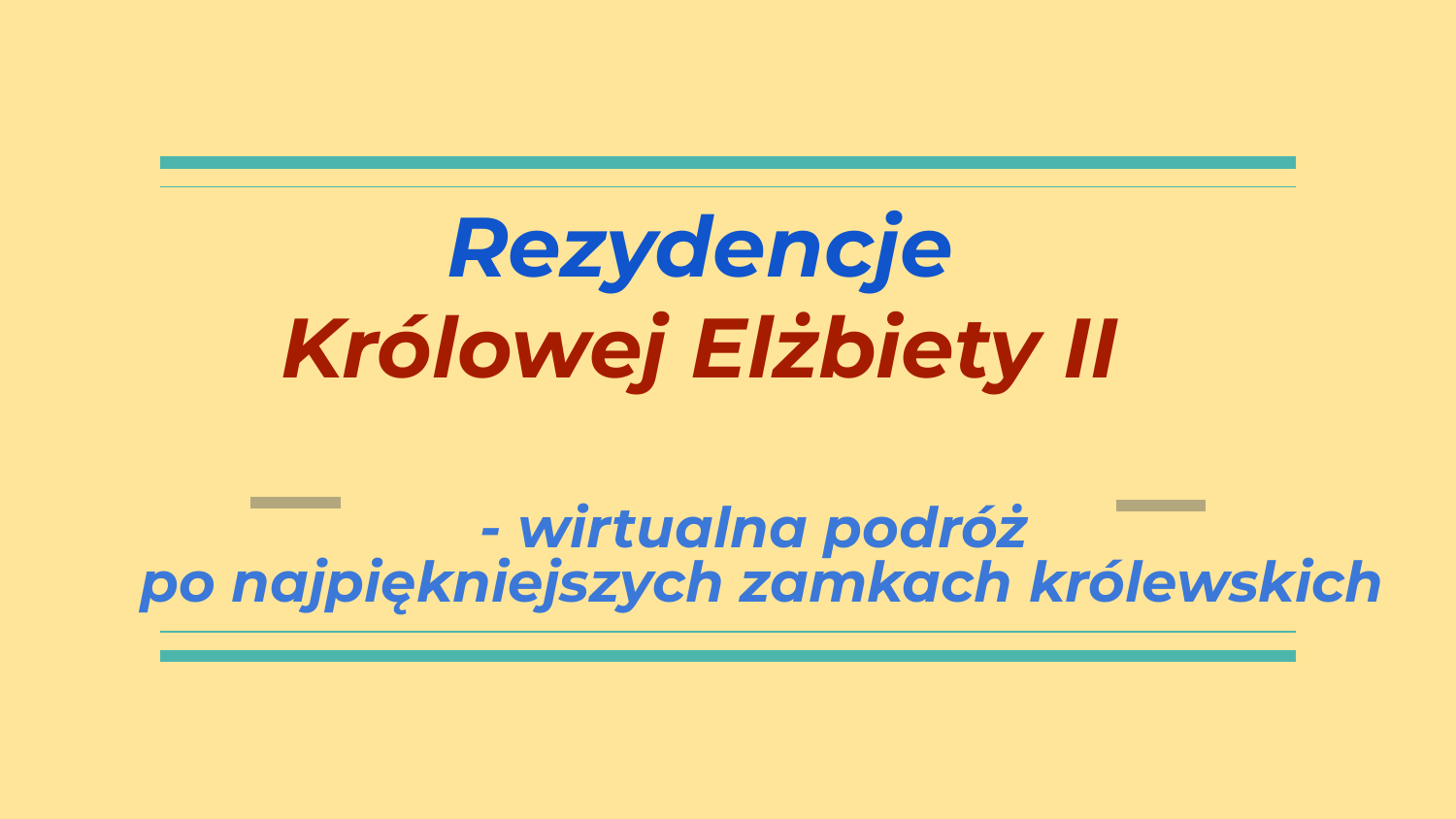

# Rezydencje
Królowej Elżbiety II

- wirtualna podróż
po najpiękniejszych zamkach królewskich